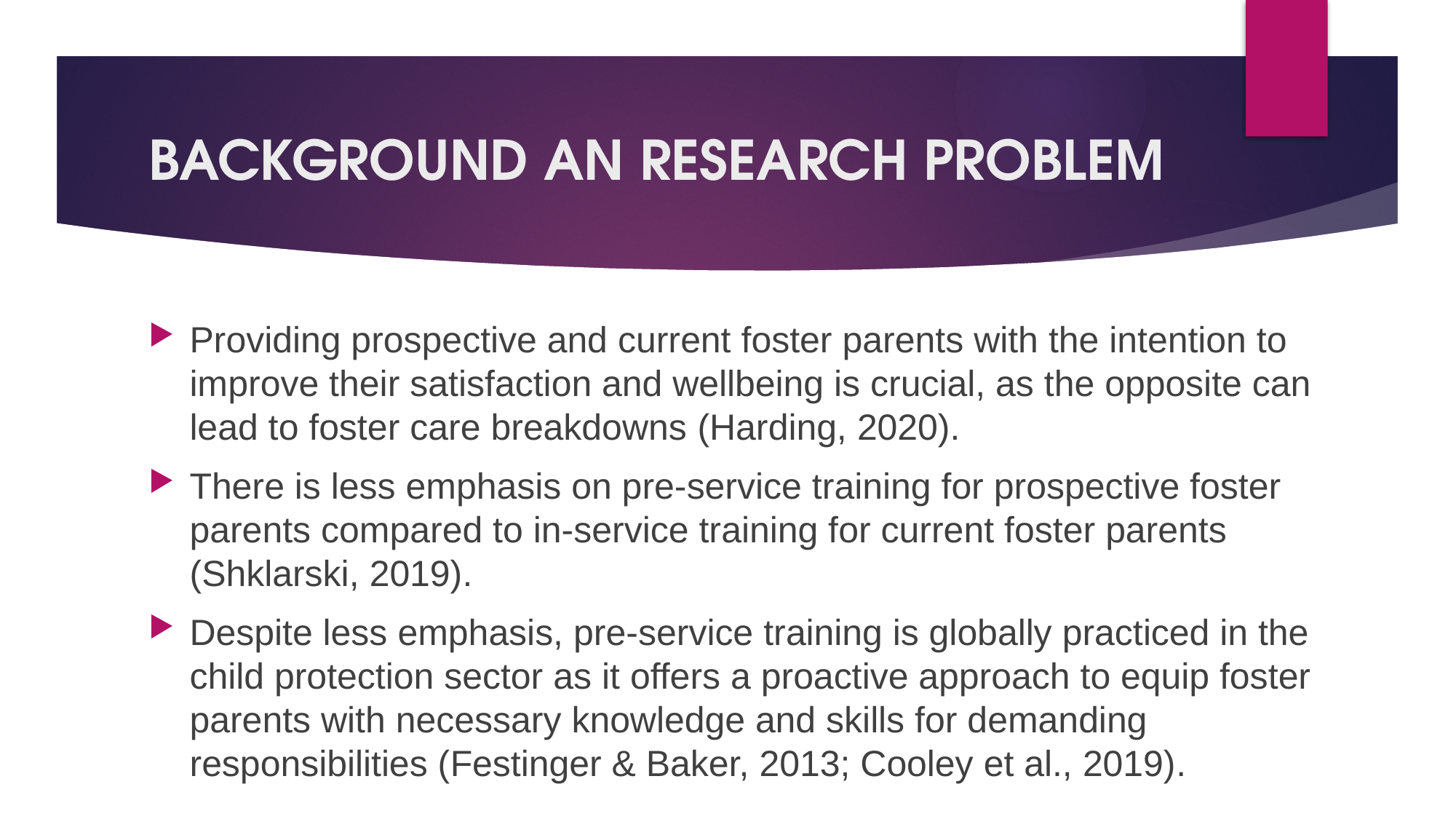

# BACKGROUND AN RESEARCH PROBLEM
Providing prospective and current foster parents with the intention to improve their satisfaction and wellbeing is crucial, as the opposite can lead to foster care breakdowns (Harding, 2020).
There is less emphasis on pre-service training for prospective foster parents compared to in-service training for current foster parents (Shklarski, 2019).
Despite less emphasis, pre-service training is globally practiced in the child protection sector as it offers a proactive approach to equip foster parents with necessary knowledge and skills for demanding responsibilities (Festinger & Baker, 2013; Cooley et al., 2019).